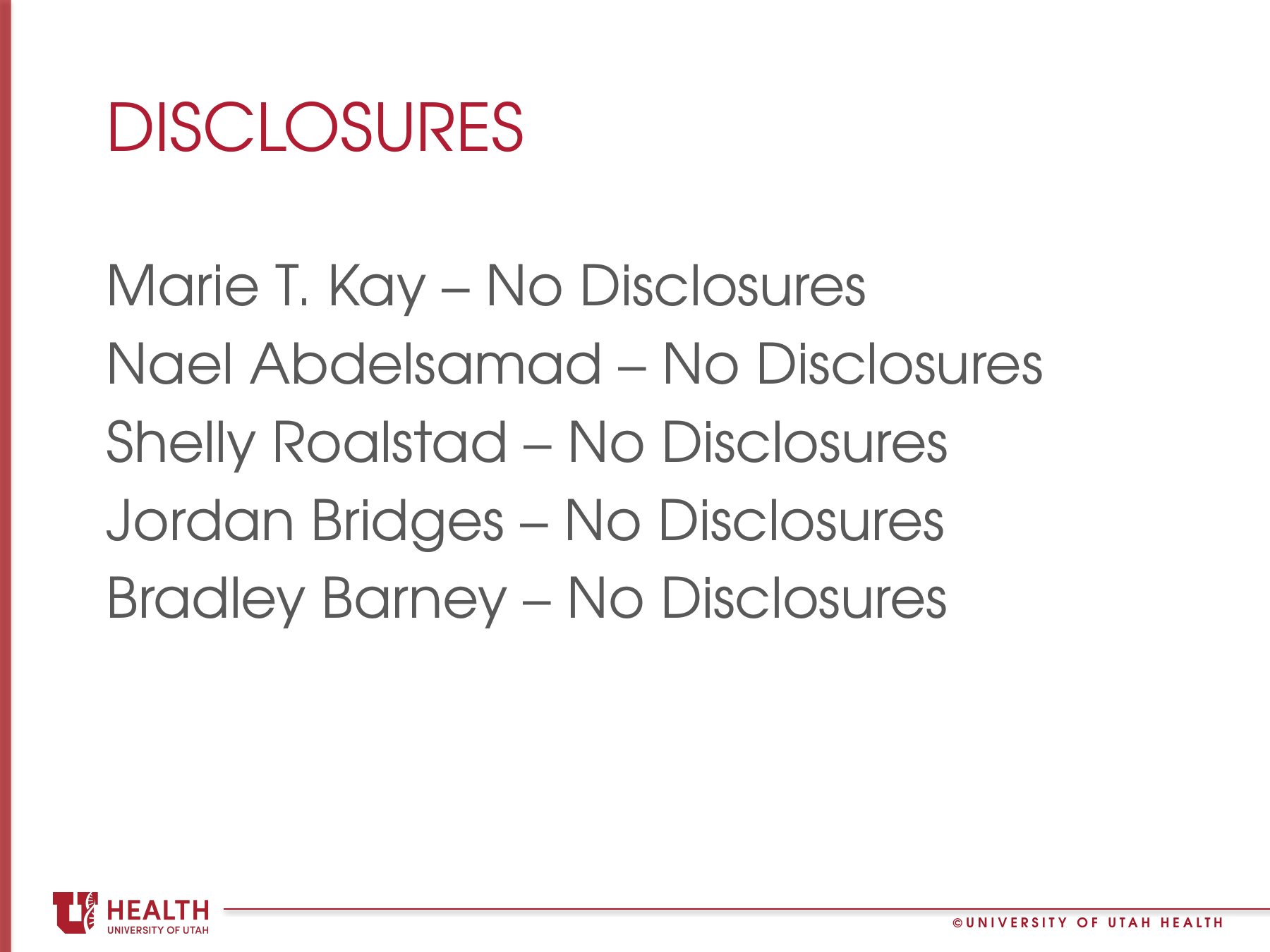

# disclosures
Marie T. Kay – No Disclosures
Nael Abdelsamad – No Disclosures
Shelly Roalstad – No Disclosures
Jordan Bridges – No Disclosures
Bradley Barney – No Disclosures